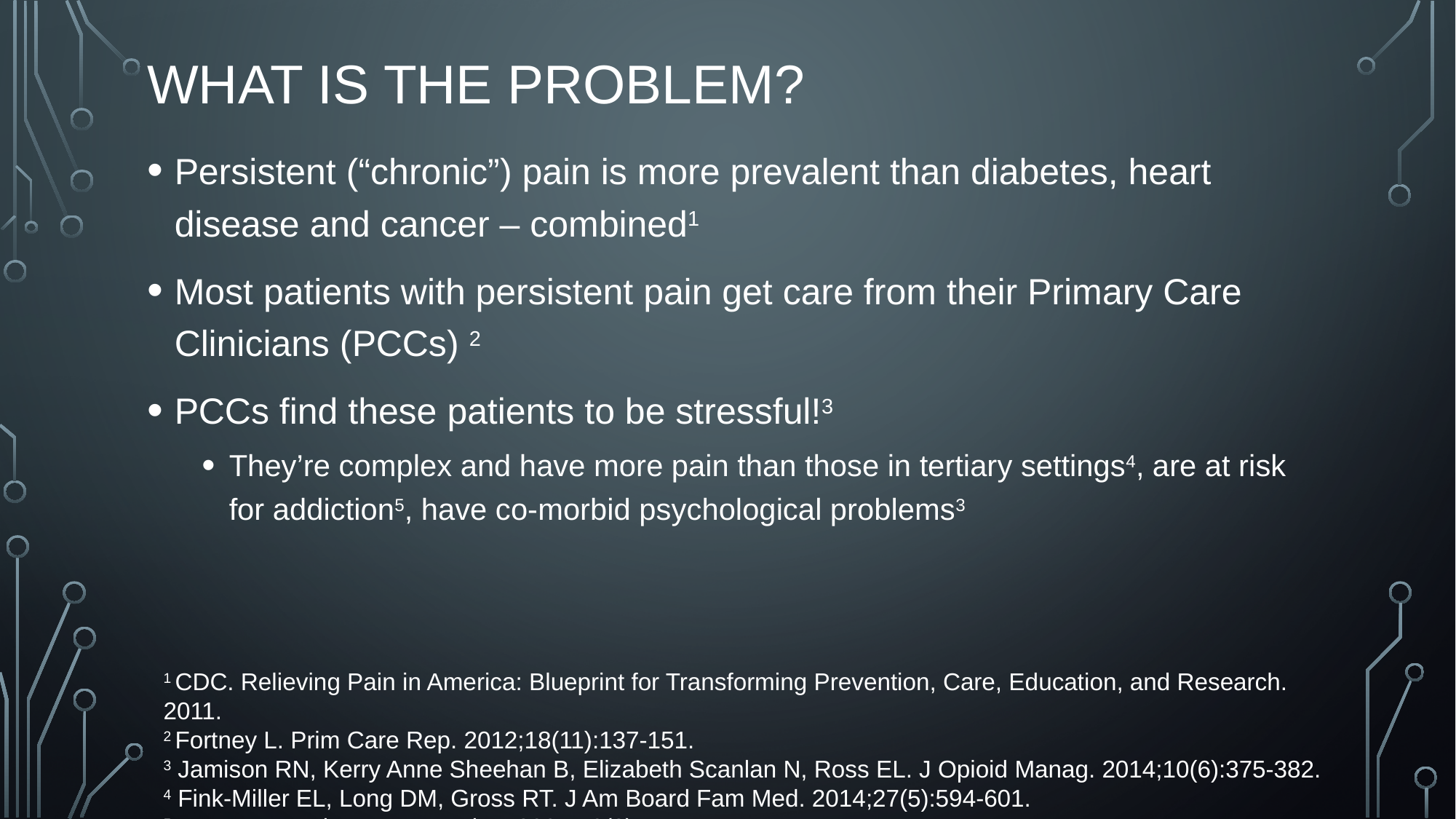

# What is the problem?
Persistent (“chronic”) pain is more prevalent than diabetes, heart disease and cancer – combined1
Most patients with persistent pain get care from their Primary Care Clinicians (PCCs) 2
PCCs find these patients to be stressful!3
They’re complex and have more pain than those in tertiary settings4, are at risk for addiction5, have co-morbid psychological problems3

1 CDC. Relieving Pain in America: Blueprint for Transforming Prevention, Care, Education, and Research. 2011.
2 Fortney L. Prim Care Rep. 2012;18(11):137-151.
3 Jamison RN, Kerry Anne Sheehan B, Elizabeth Scanlan N, Ross EL. J Opioid Manag. 2014;10(6):375-382.
4 Fink-Miller EL, Long DM, Gross RT. J Am Board Fam Med. 2014;27(5):594-601.
5 Potter M, et al. J Fam Practice. 2001;50(2):145-145.